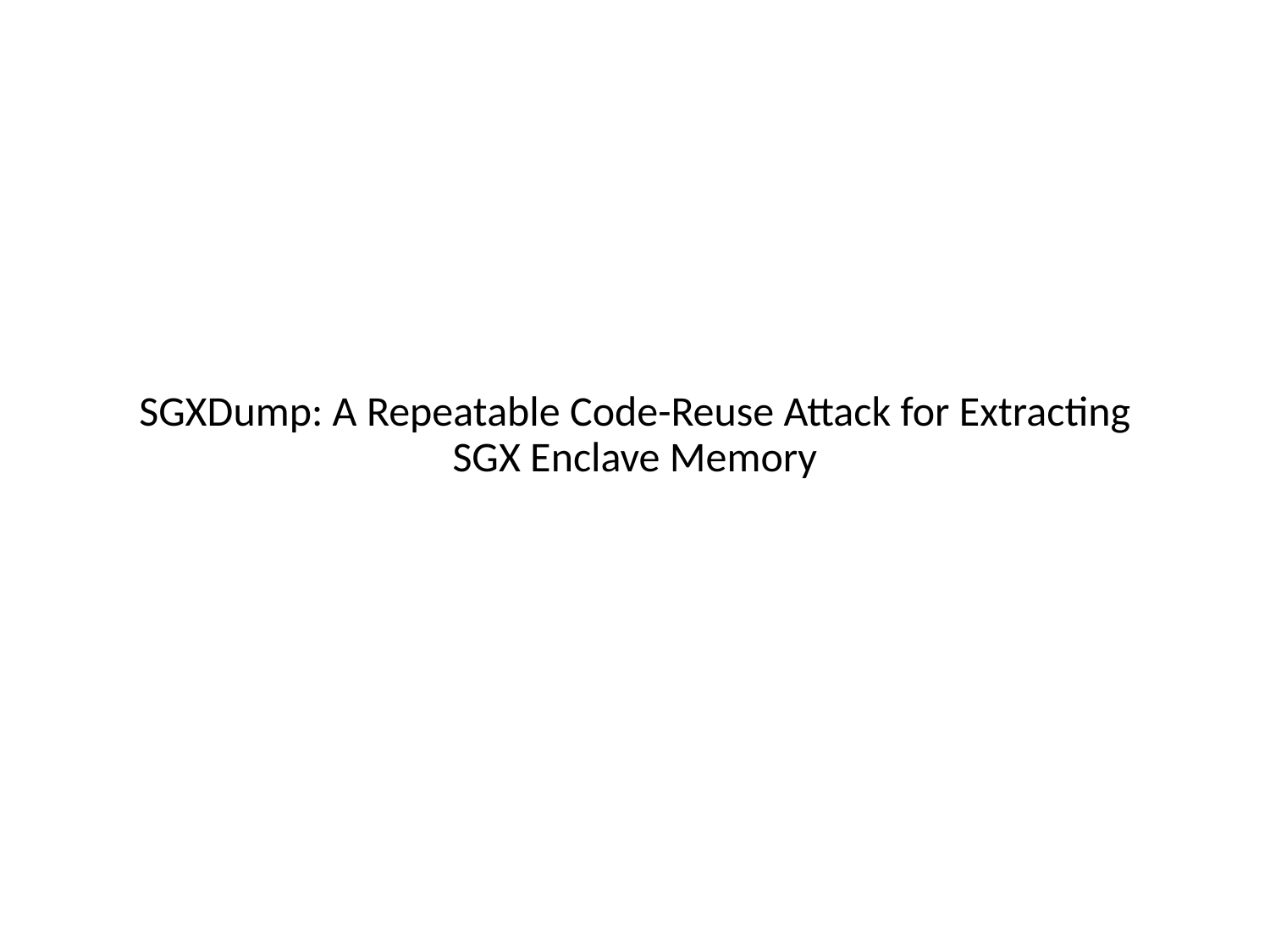

# SGXDump: A Repeatable Code-Reuse Attack for Extracting SGX Enclave Memory